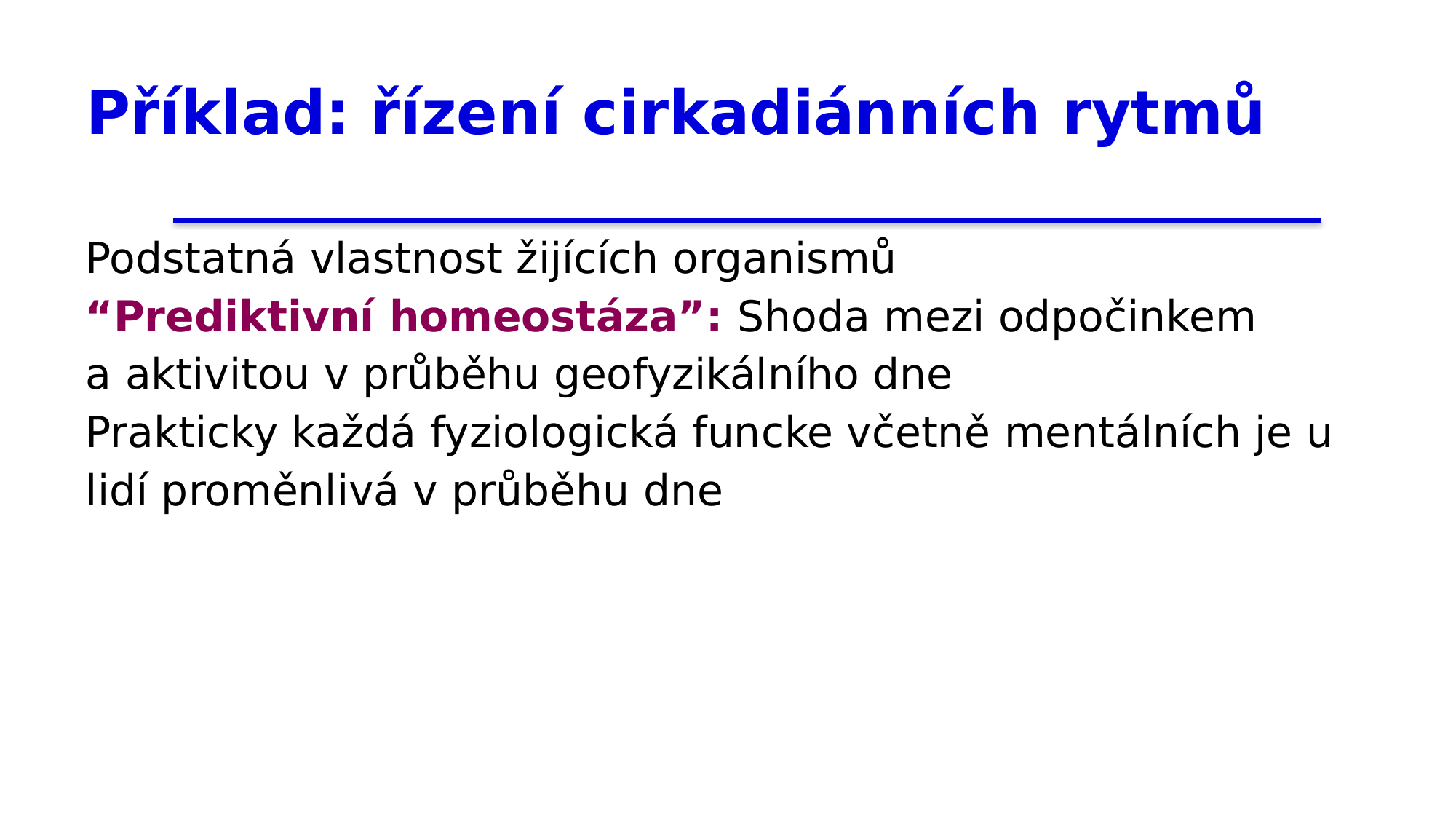

# Příklad: řízení cirkadiánních rytmů
Podstatná vlastnost žijících organismů
“Prediktivní homeostáza”: Shoda mezi odpočinkem a aktivitou v průběhu geofyzikálního dne
Prakticky každá fyziologická funcke včetně mentálních je u lidí proměnlivá v průběhu dne